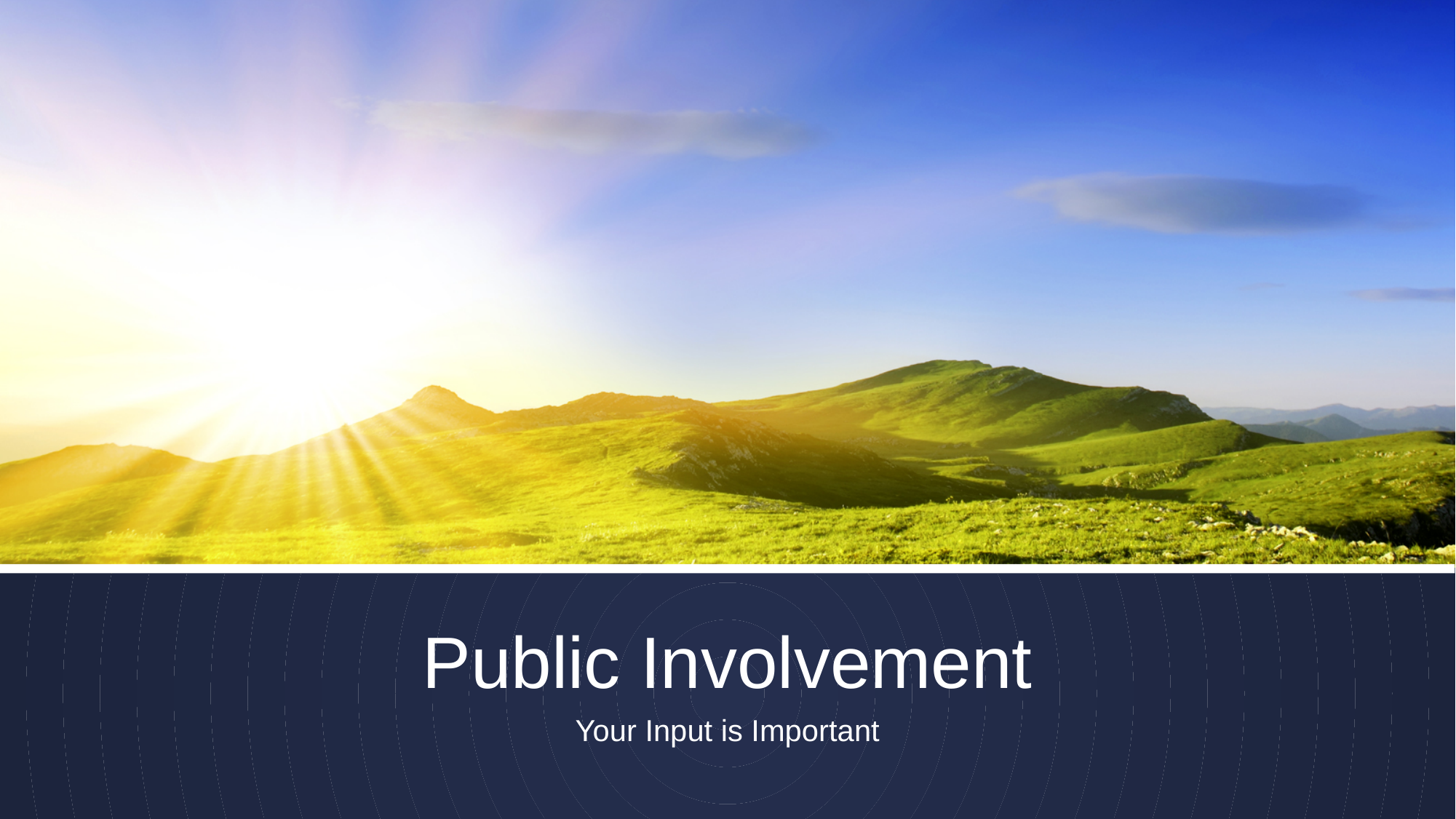

# Public Involvement
Your Input is Important